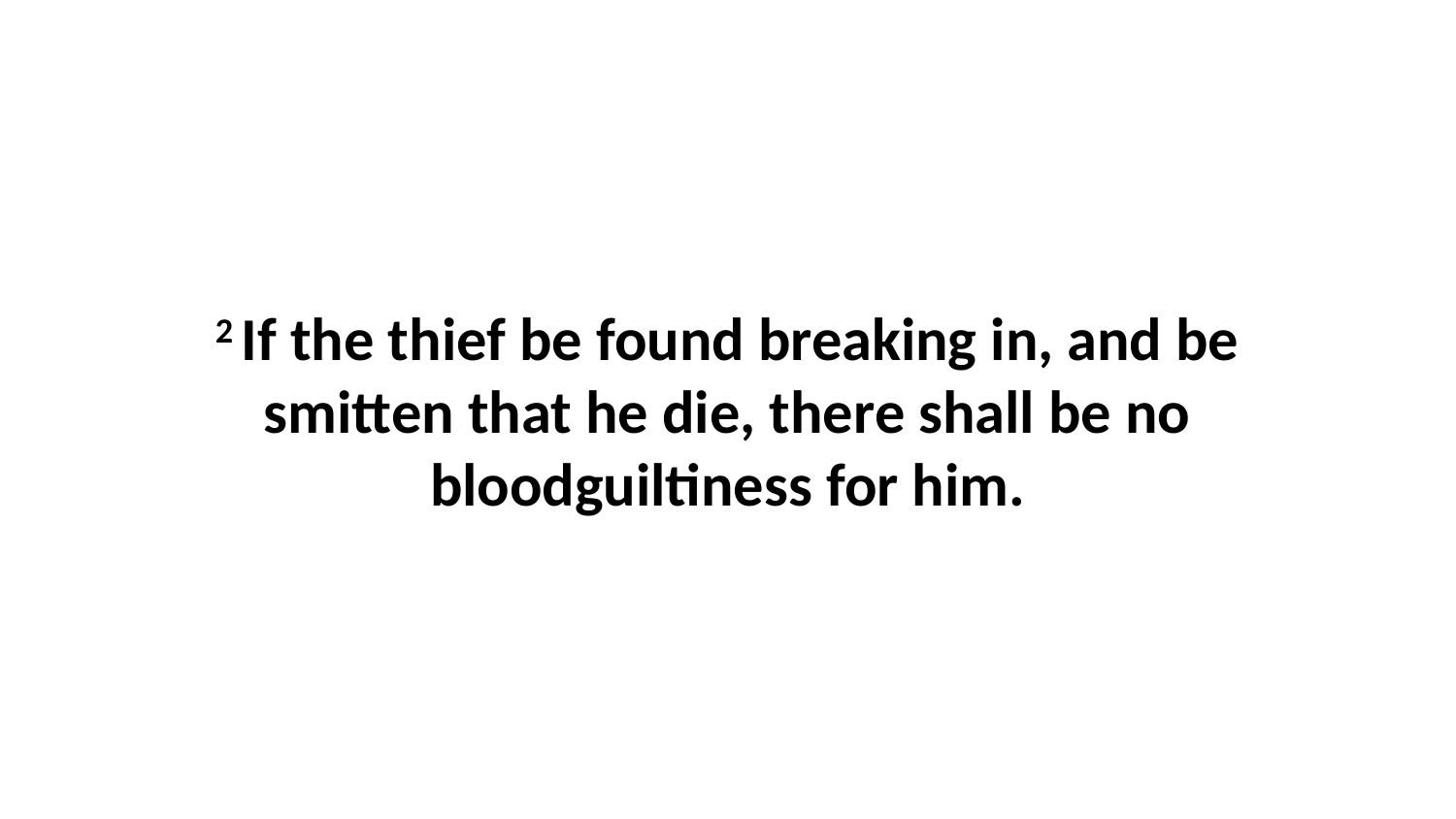

2 If the thief be found breaking in, and be smitten that he die, there shall be no bloodguiltiness for him.